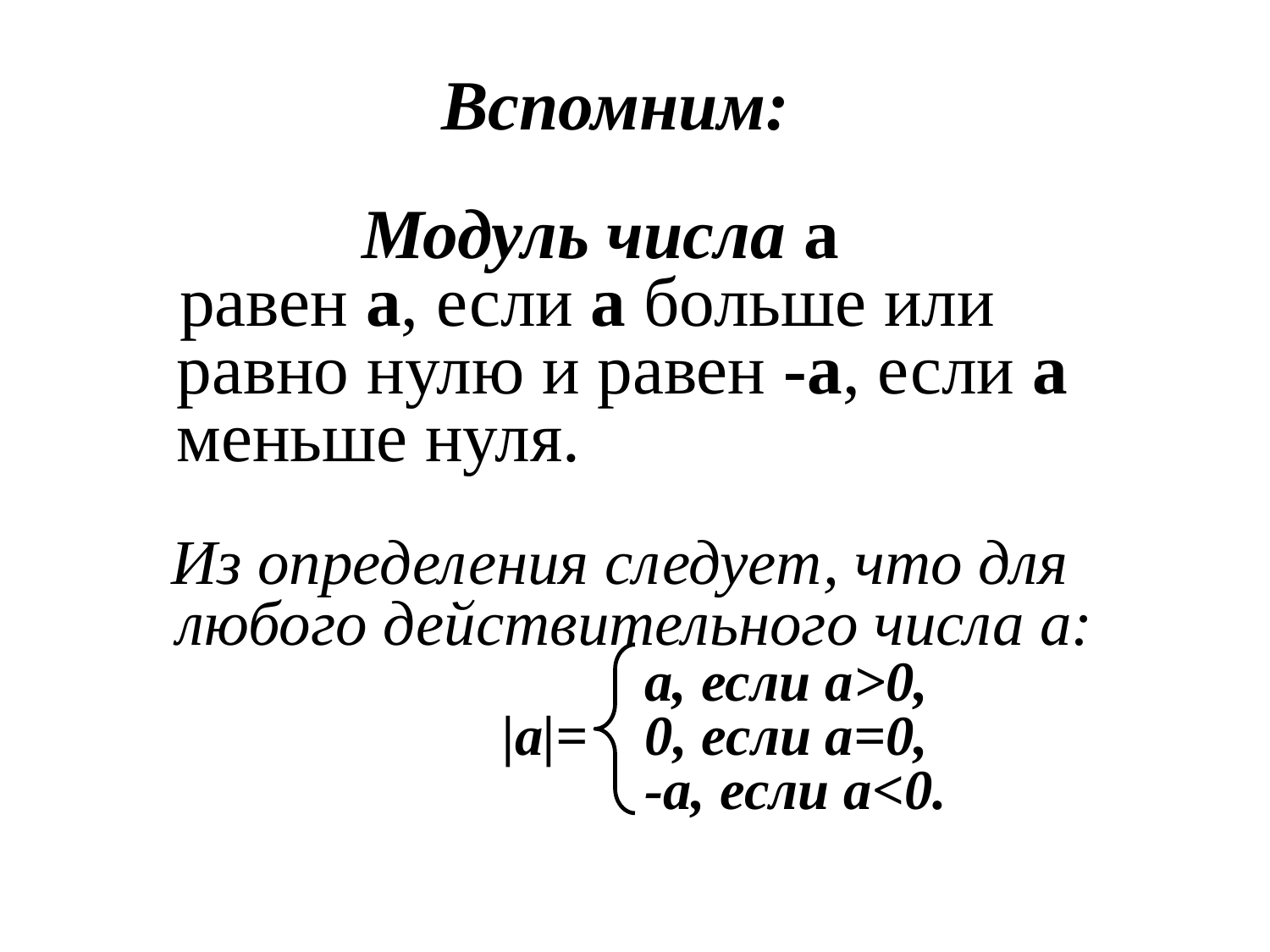

#
                      Вспомним:

                 Модуль числа a
     равен a, если a больше или равно нулю и равен -a, если a меньше нуля.

     Из определения следует, что для любого действительного числа a:
	                                 а, если а>0,
	                       |a|=    0, если а=0,
	                                 -а, если а<0.